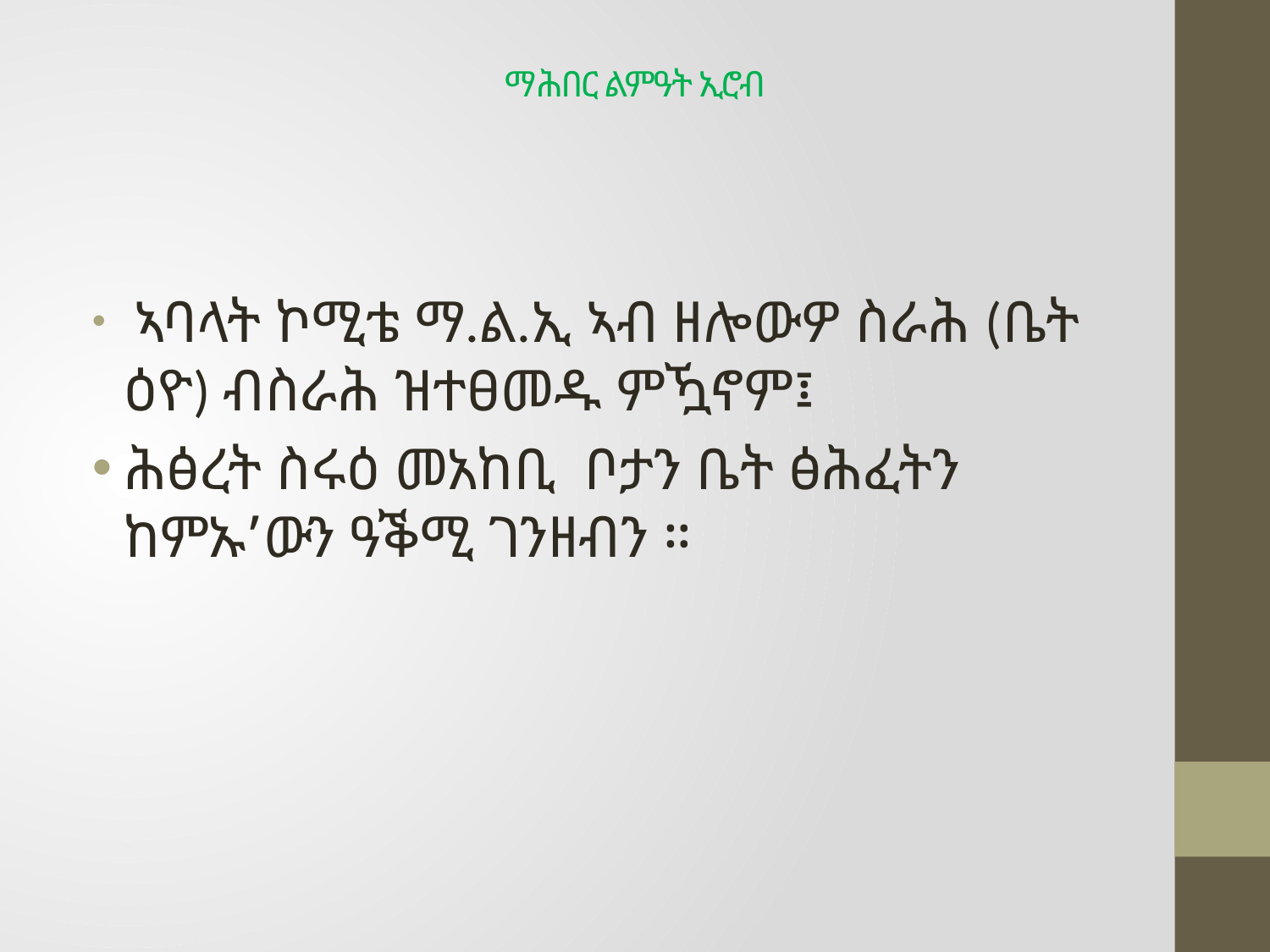

# ማሕበር ልምዓት ኢሮብ

 ኣባላት ኮሚቴ ማ.ል.ኢ ኣብ ዘሎውዎ ስራሕ (ቤት ዕዮ) ብስራሕ ዝተፀመዱ ምዃኖም፤
ሕፅረት ስሩዕ መአከቢ  ቦታን ቤት ፅሕፈትን ከምኡ’ውን ዓቕሚ ገንዘብን ።